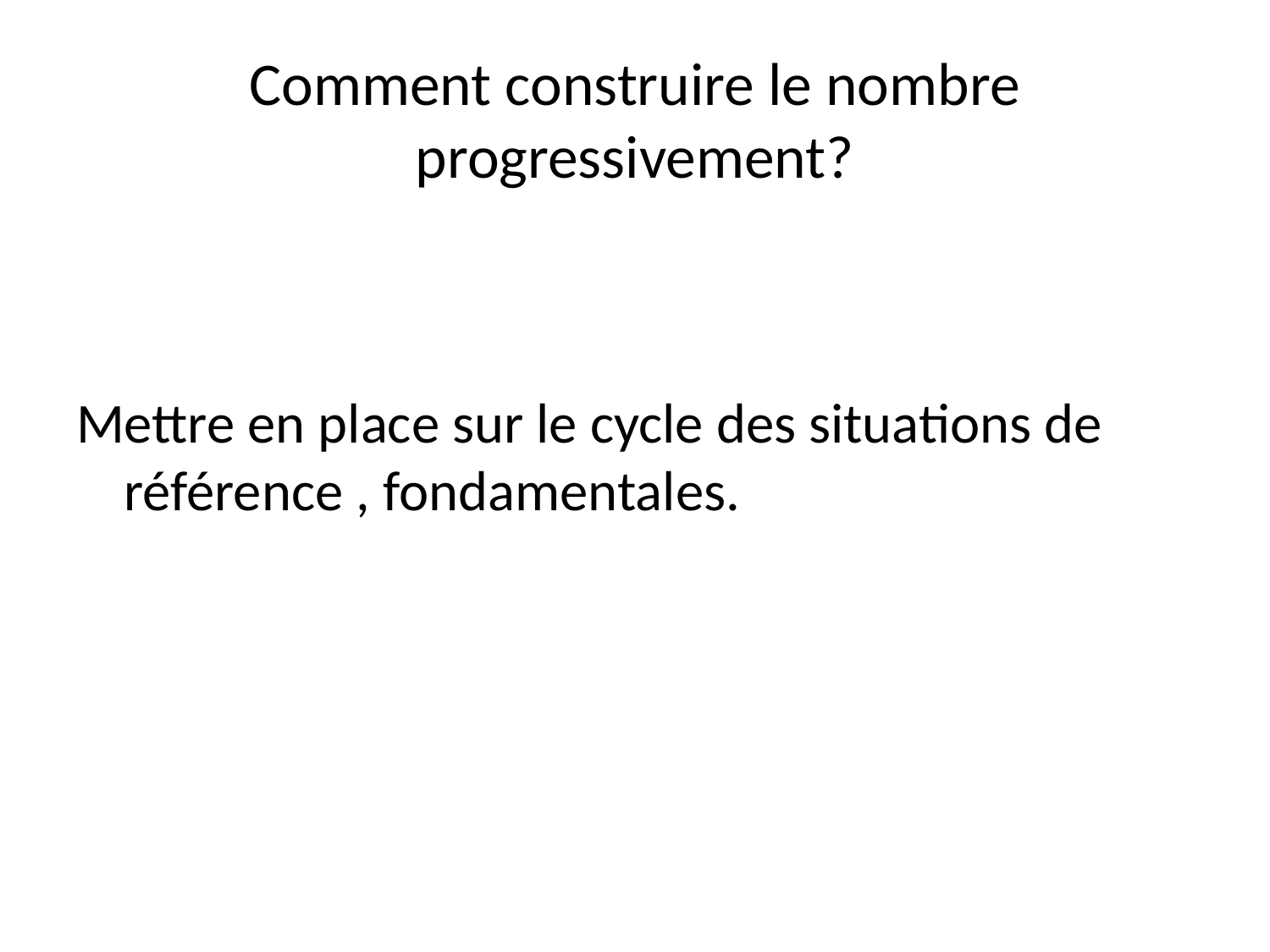

# Comment construire le nombre progressivement?

Mettre en place sur le cycle des situations de référence , fondamentales.